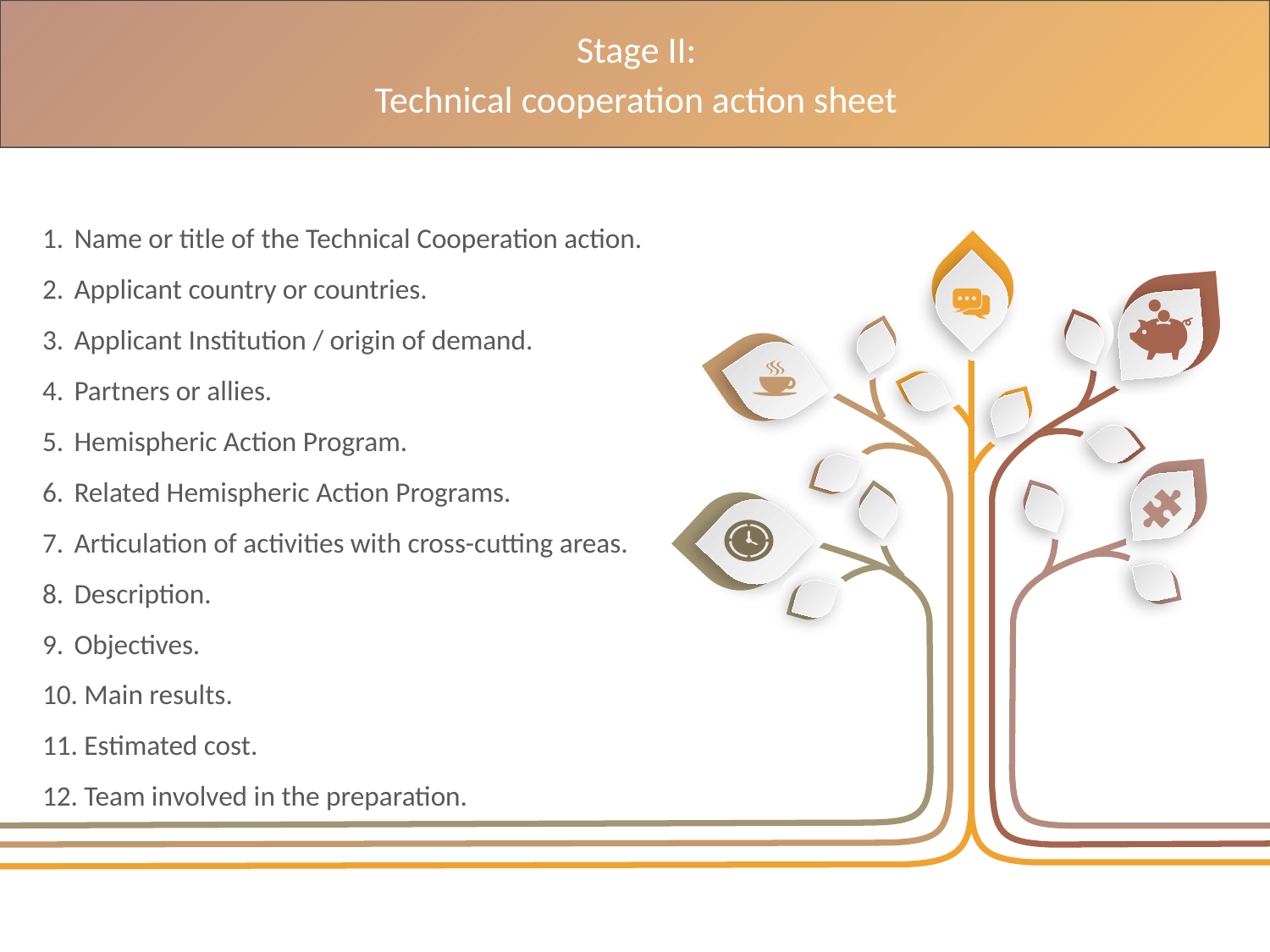

Stage II:
Technical cooperation action sheet
Name or title of the Technical Cooperation action.
Applicant country or countries.
Applicant Institution / origin of demand.
Partners or allies.
Hemispheric Action Program.
Related Hemispheric Action Programs.
Articulation of activities with cross-cutting areas.
Description.
Objectives.
 Main results.
 Estimated cost.
 Team involved in the preparation.